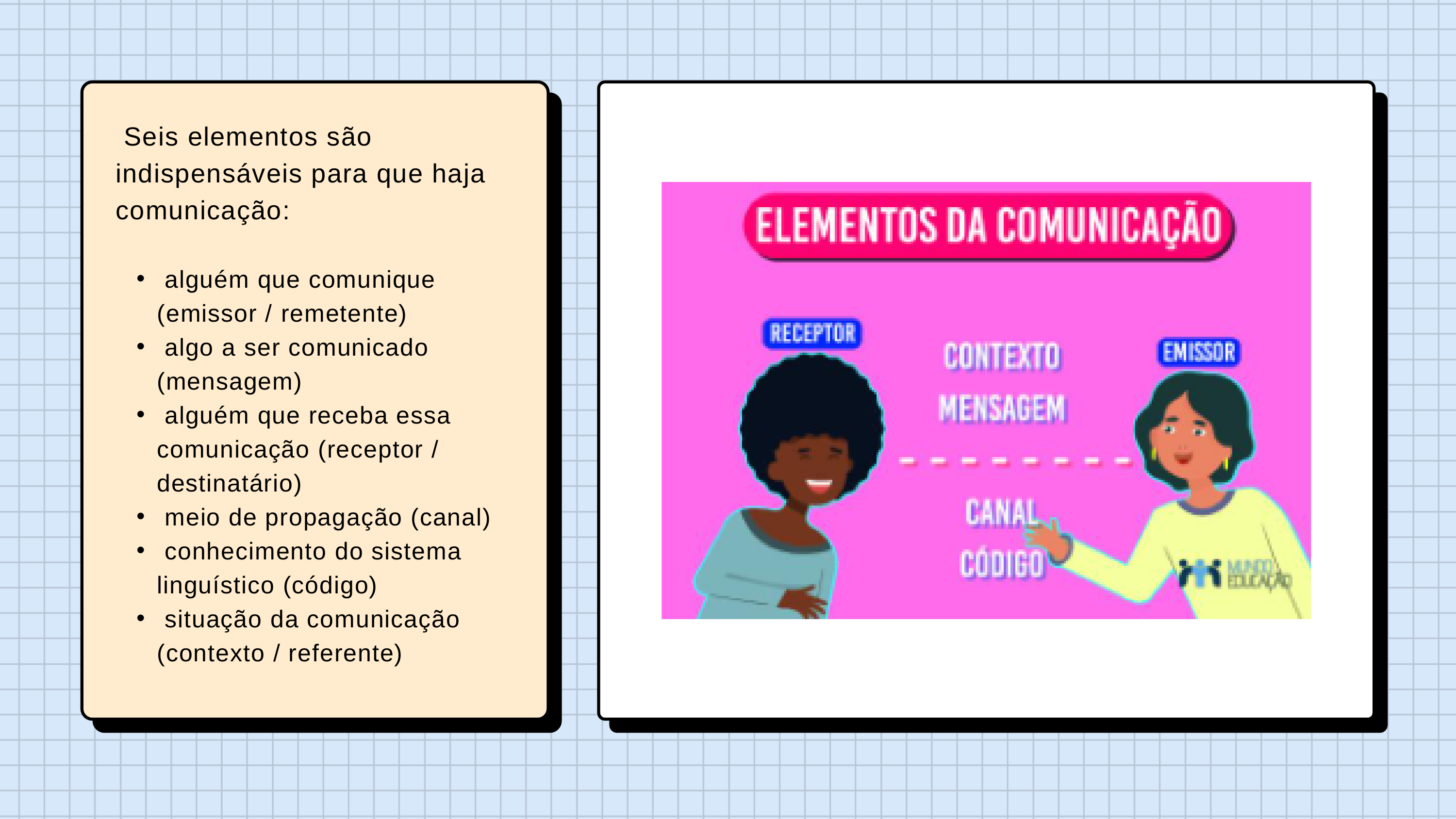

Seis elementos são indispensáveis para que haja comunicação:

 alguém que comunique (emissor / remetente)
 algo a ser comunicado (mensagem)
 alguém que receba essa comunicação (receptor / destinatário)
 meio de propagação (canal)
 conhecimento do sistema linguístico (código)
 situação da comunicação (contexto / referente)